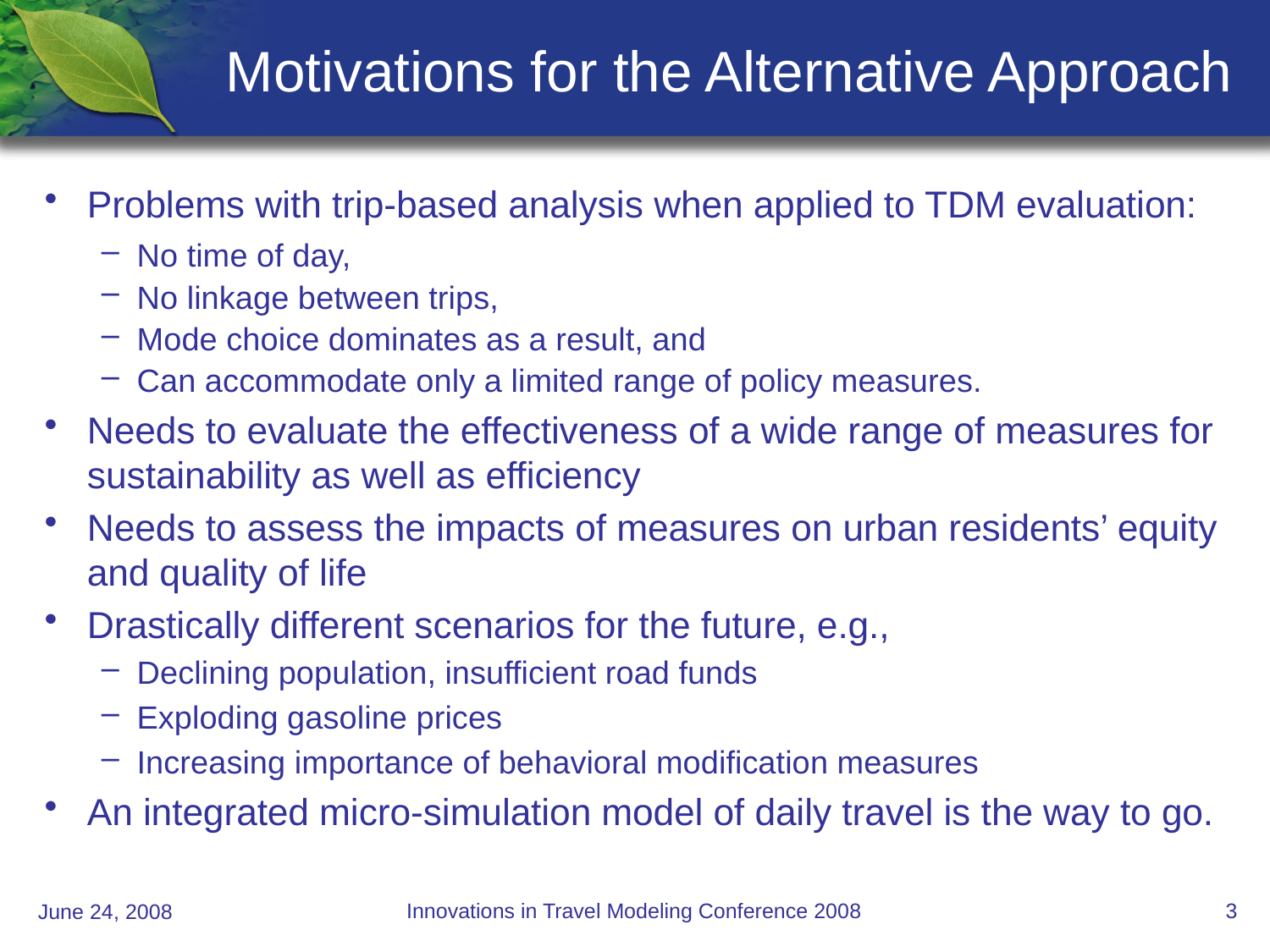

# Motivations for the Alternative Approach
Problems with trip-based analysis when applied to TDM evaluation:
No time of day,
No linkage between trips,
Mode choice dominates as a result, and
Can accommodate only a limited range of policy measures.
Needs to evaluate the effectiveness of a wide range of measures for sustainability as well as efficiency
Needs to assess the impacts of measures on urban residents’ equity and quality of life
Drastically different scenarios for the future, e.g.,
Declining population, insufficient road funds
Exploding gasoline prices
Increasing importance of behavioral modification measures
An integrated micro-simulation model of daily travel is the way to go.
Innovations in Travel Modeling Conference 2008
3
June 24, 2008